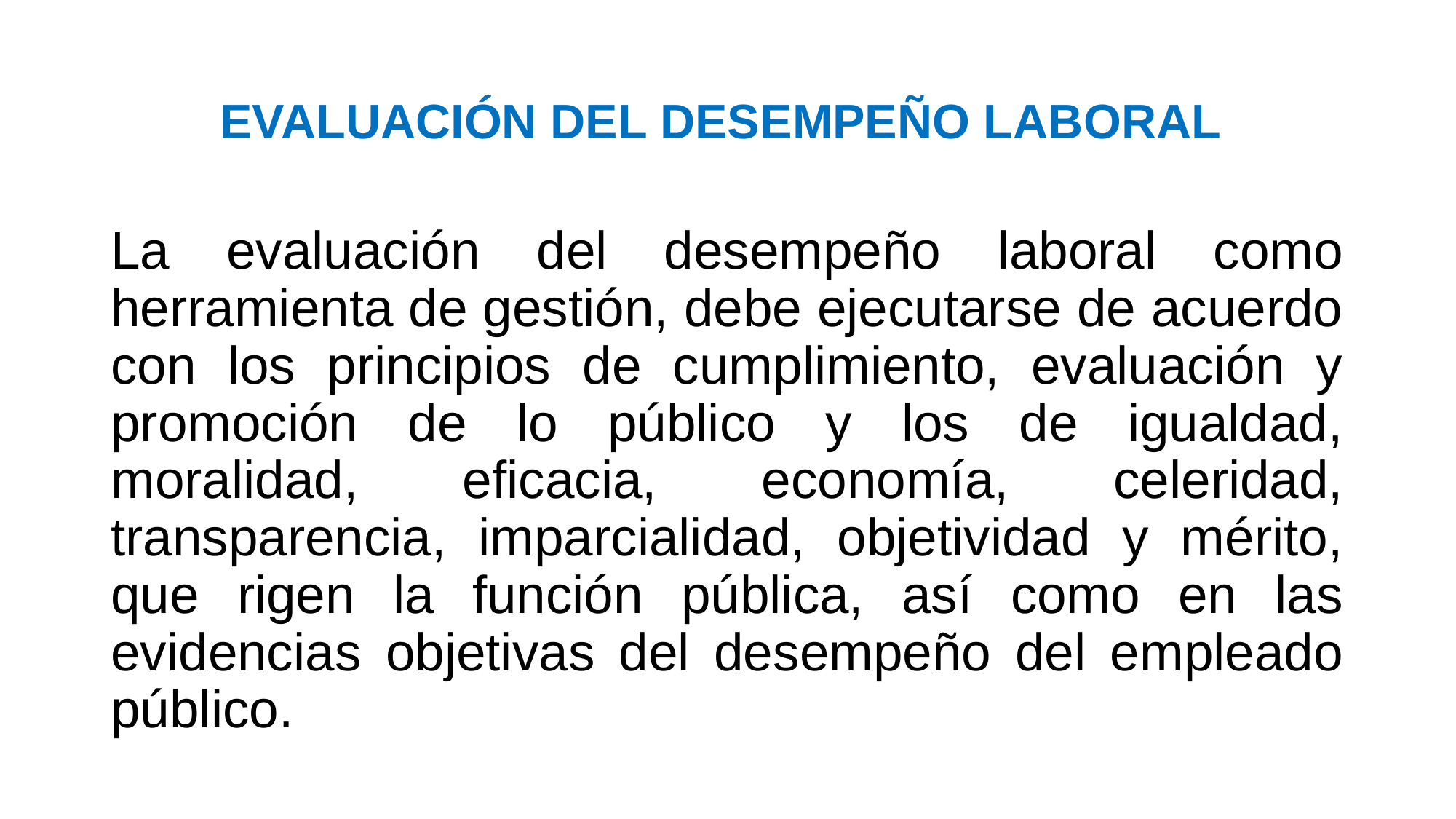

# EVALUACIÓN DEL DESEMPEÑO LABORAL
La evaluación del desempeño laboral como herramienta de gestión, debe ejecutarse de acuerdo con los principios de cumplimiento, evaluación y promoción de lo público y los de igualdad, moralidad, eficacia, economía, celeridad, transparencia, imparcialidad, objetividad y mérito, que rigen la función pública, así como en las evidencias objetivas del desempeño del empleado público.